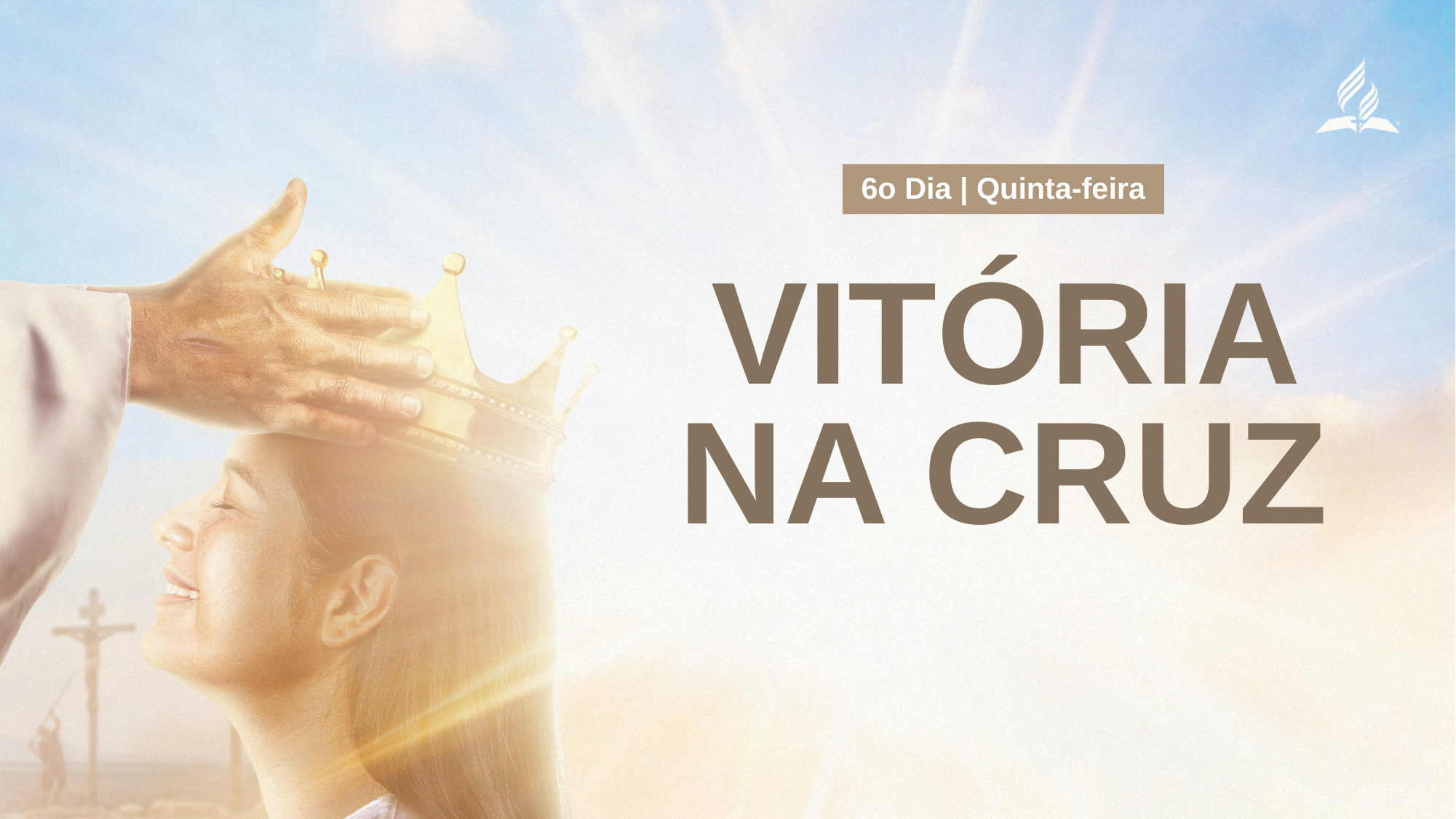

6o Dia | Quinta-feira
# Vitória na cruz